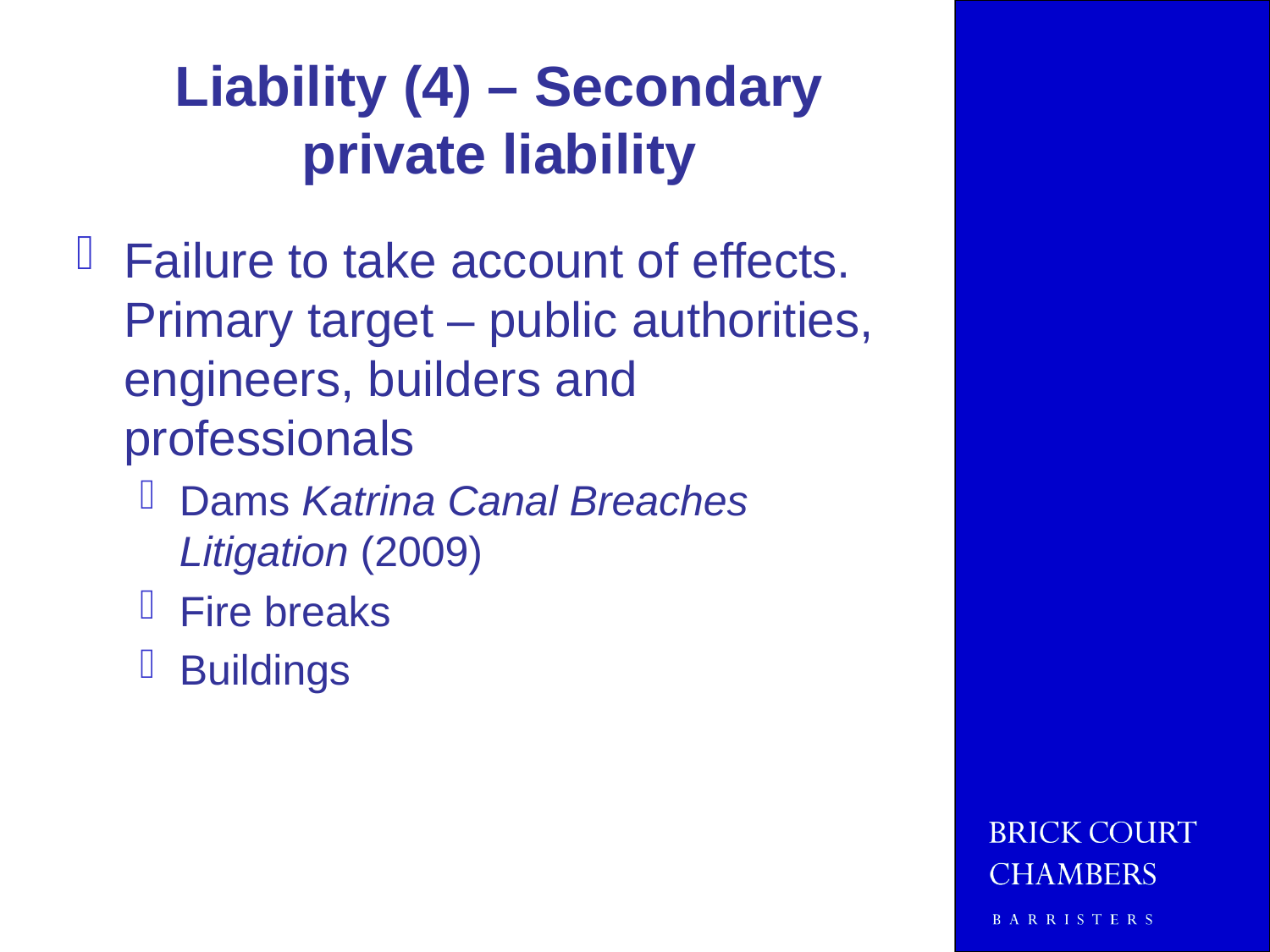

# Liability (4) – Secondary private liability
Failure to take account of effects. Primary target – public authorities, engineers, builders and professionals
Dams Katrina Canal Breaches Litigation (2009)
Fire breaks
Buildings